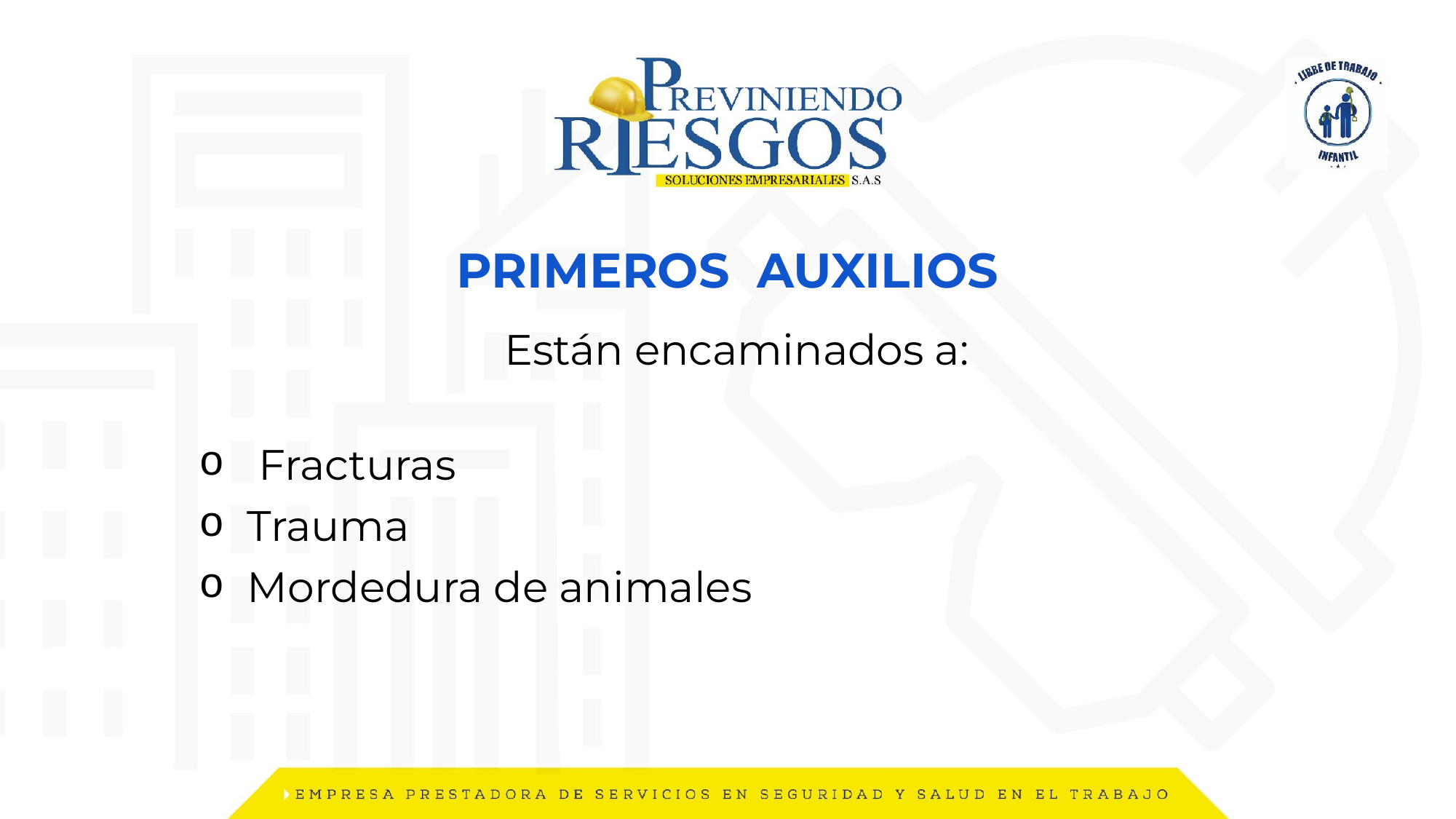

# PRIMEROS  AUXILIOS
Están encaminados a:

 Fracturas
Trauma
Mordedura de animales